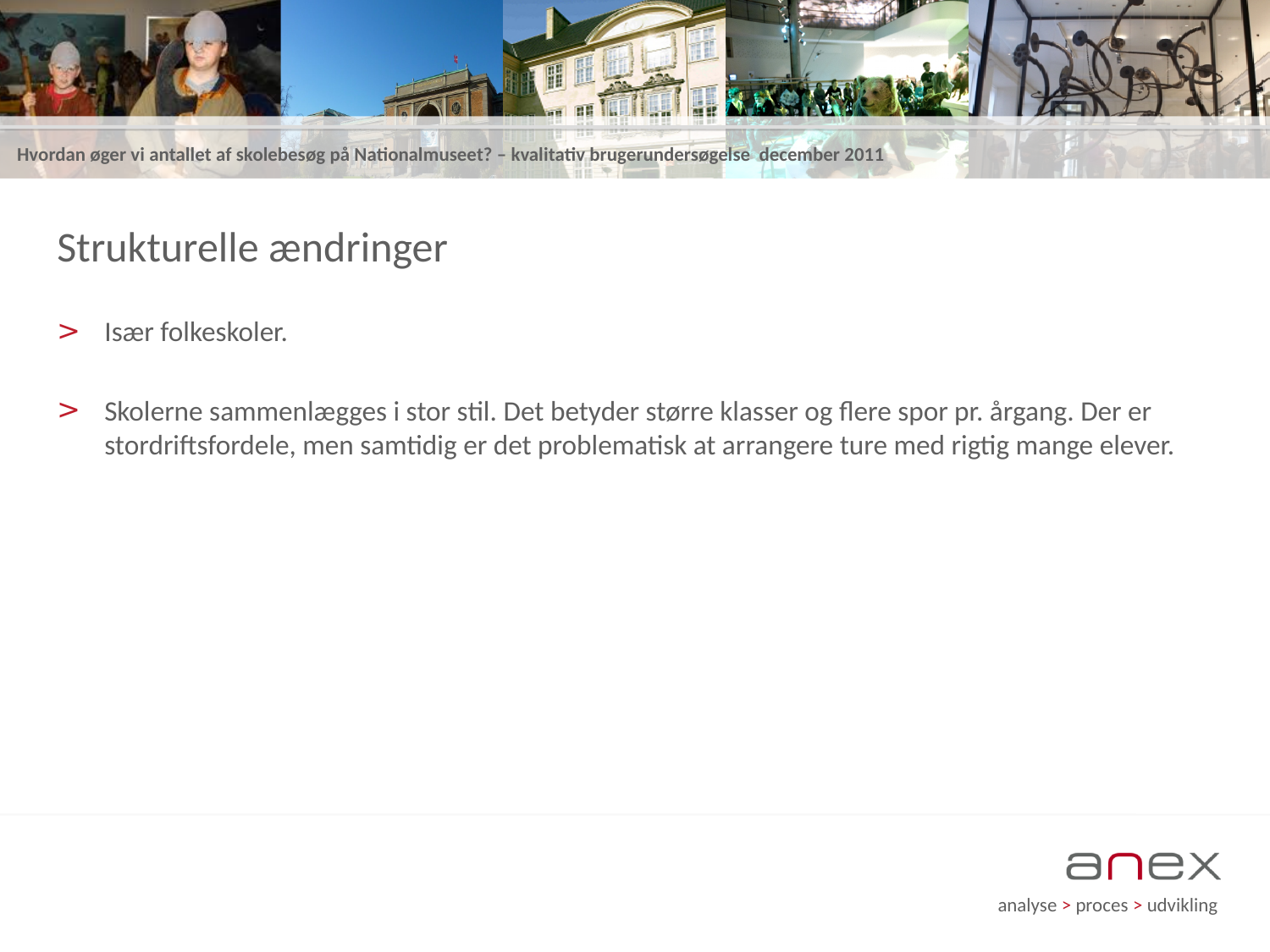

# Strukturelle ændringer
Især folkeskoler.

Skolerne sammenlægges i stor stil. Det betyder større klasser og flere spor pr. årgang. Der er stordriftsfordele, men samtidig er det problematisk at arrangere ture med rigtig mange elever.